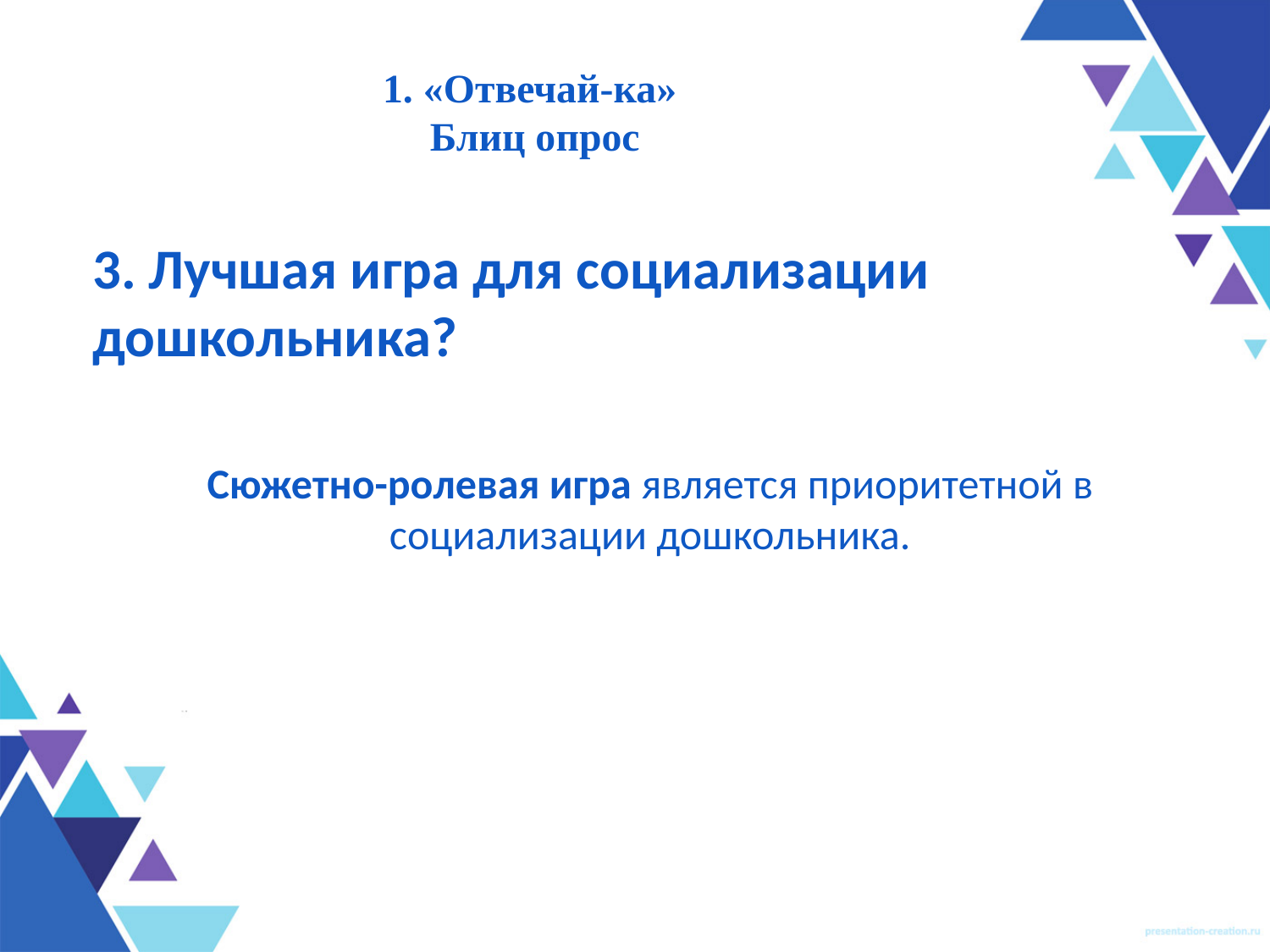

# 1. «Отвечай-ка» Блиц опрос
3. Лучшая игра для социализации дошкольника?
Сюжетно-ролевая игра является приоритетной в социализации дошкольника.